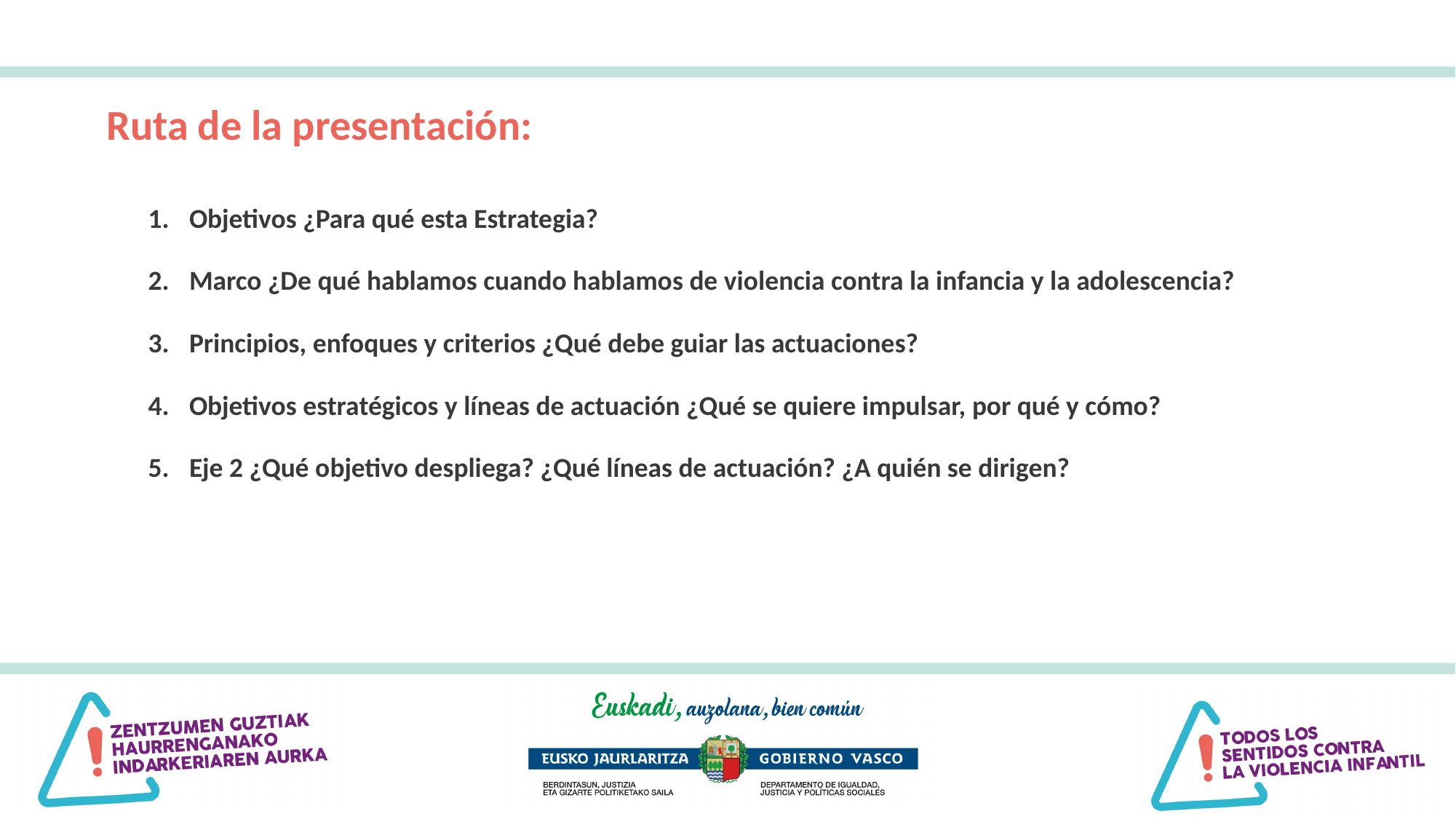

Ruta de la presentación:
Objetivos ¿Para qué esta Estrategia?
Marco ¿De qué hablamos cuando hablamos de violencia contra la infancia y la adolescencia?
Principios, enfoques y criterios ¿Qué debe guiar las actuaciones?
Objetivos estratégicos y líneas de actuación ¿Qué se quiere impulsar, por qué y cómo?
Eje 2 ¿Qué objetivo despliega? ¿Qué líneas de actuación? ¿A quién se dirigen?